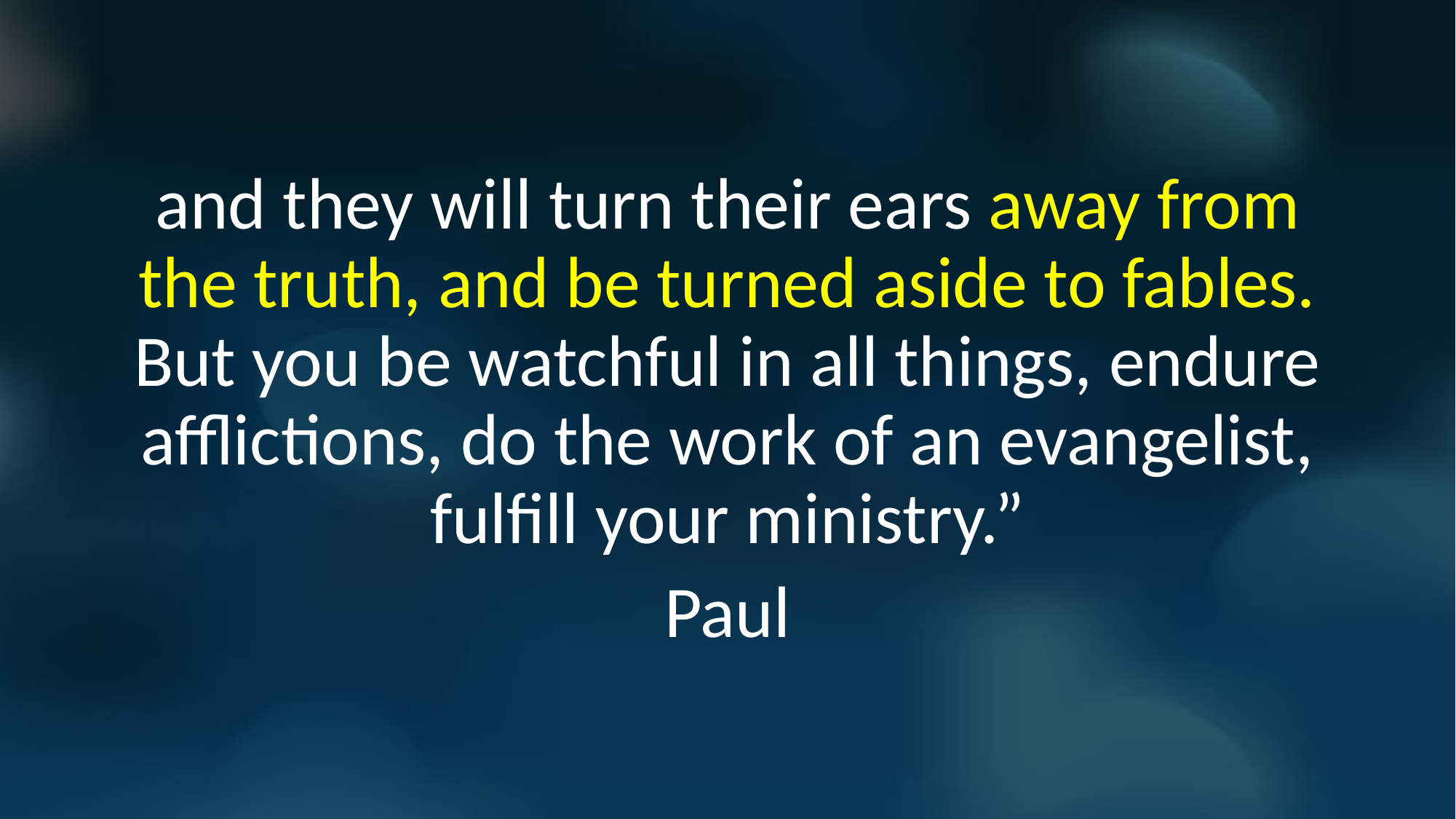

and they will turn their ears away from the truth, and be turned aside to fables. But you be watchful in all things, endure afflictions, do the work of an evangelist, fulfill your ministry.”
Paul